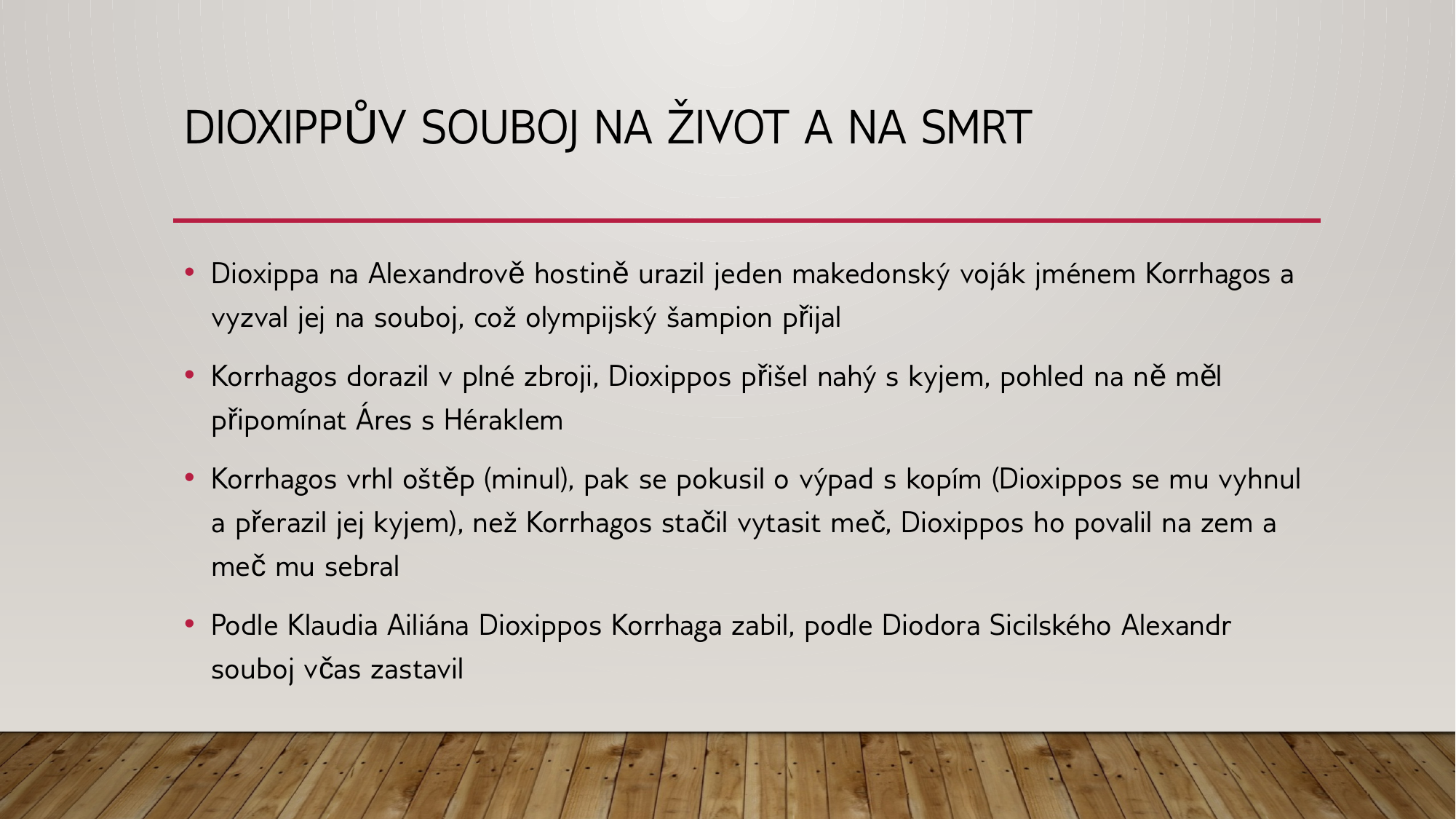

# Dioxippův souboj na život a na smrt
Dioxippa na Alexandrově hostině urazil jeden makedonský voják jménem Korrhagos a vyzval jej na souboj, což olympijský šampion přijal
Korrhagos dorazil v plné zbroji, Dioxippos přišel nahý s kyjem, pohled na ně měl připomínat Áres s Héraklem
Korrhagos vrhl oštěp (minul), pak se pokusil o výpad s kopím (Dioxippos se mu vyhnul a přerazil jej kyjem), než Korrhagos stačil vytasit meč, Dioxippos ho povalil na zem a meč mu sebral
Podle Klaudia Ailiána Dioxippos Korrhaga zabil, podle Diodora Sicilského Alexandr souboj včas zastavil